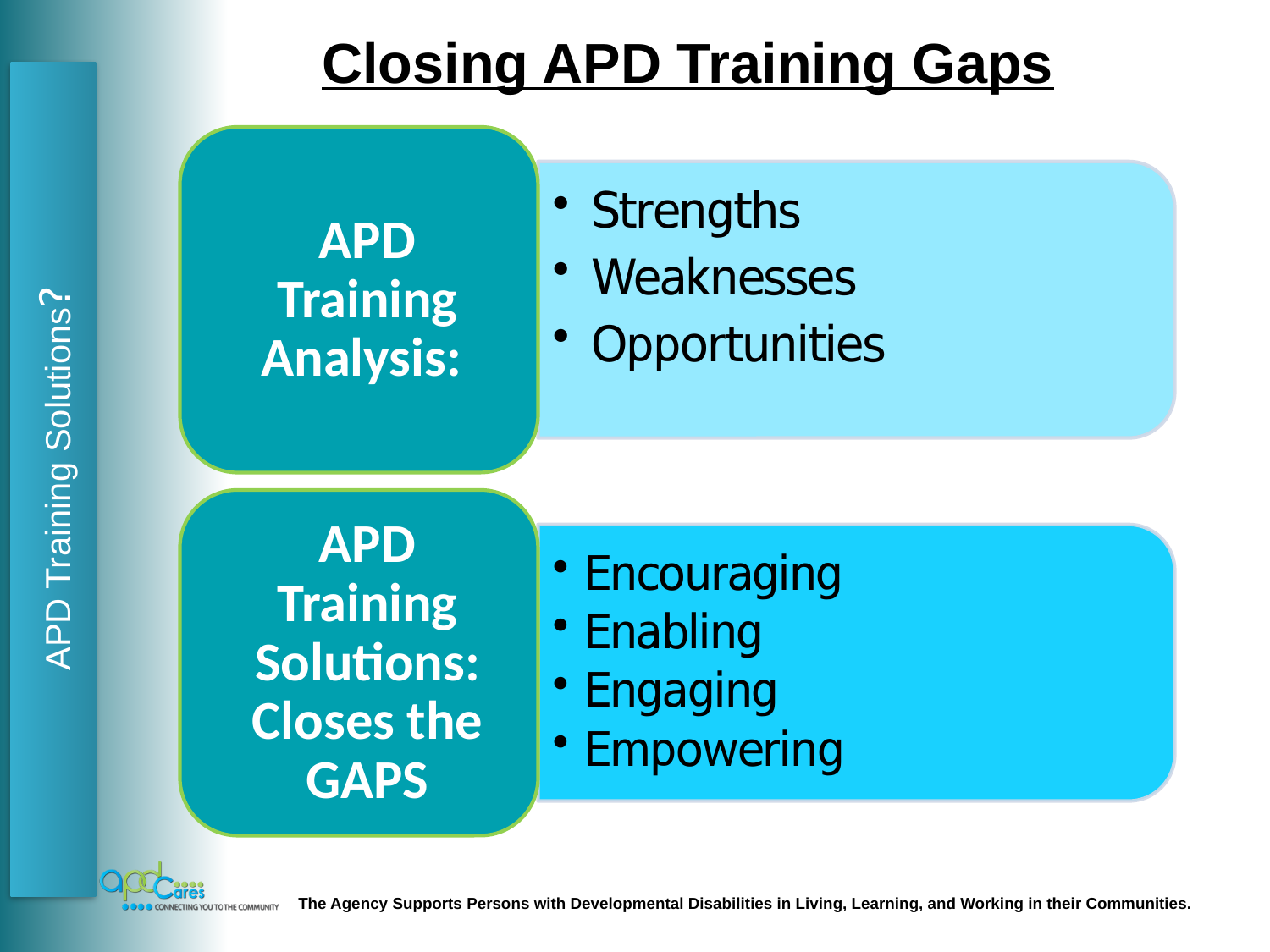

Closing APD Training Gaps
Strengths
Weaknesses
Opportunities

APD Training Analysis:
Encouraging
Enabling
Engaging
Empowering
APD Training Solutions: Closes the GAPS
APD Training Solutions?